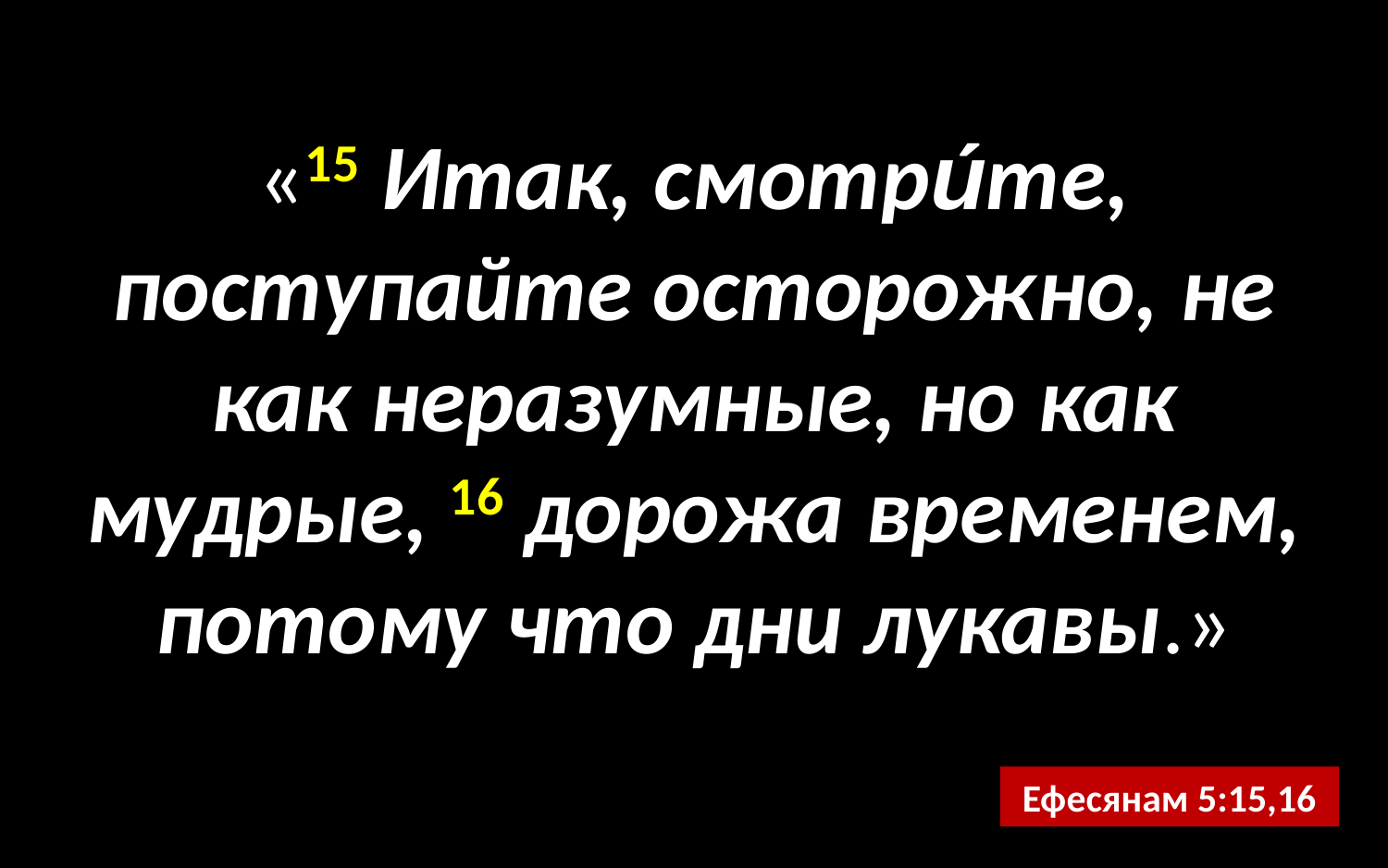

«15 Итак, смотри́те, поступайте осторожно, не как неразумные, но как мудрые, 16 дорожа временем, потому что дни лукавы.»
Ефесянам 5:15,16